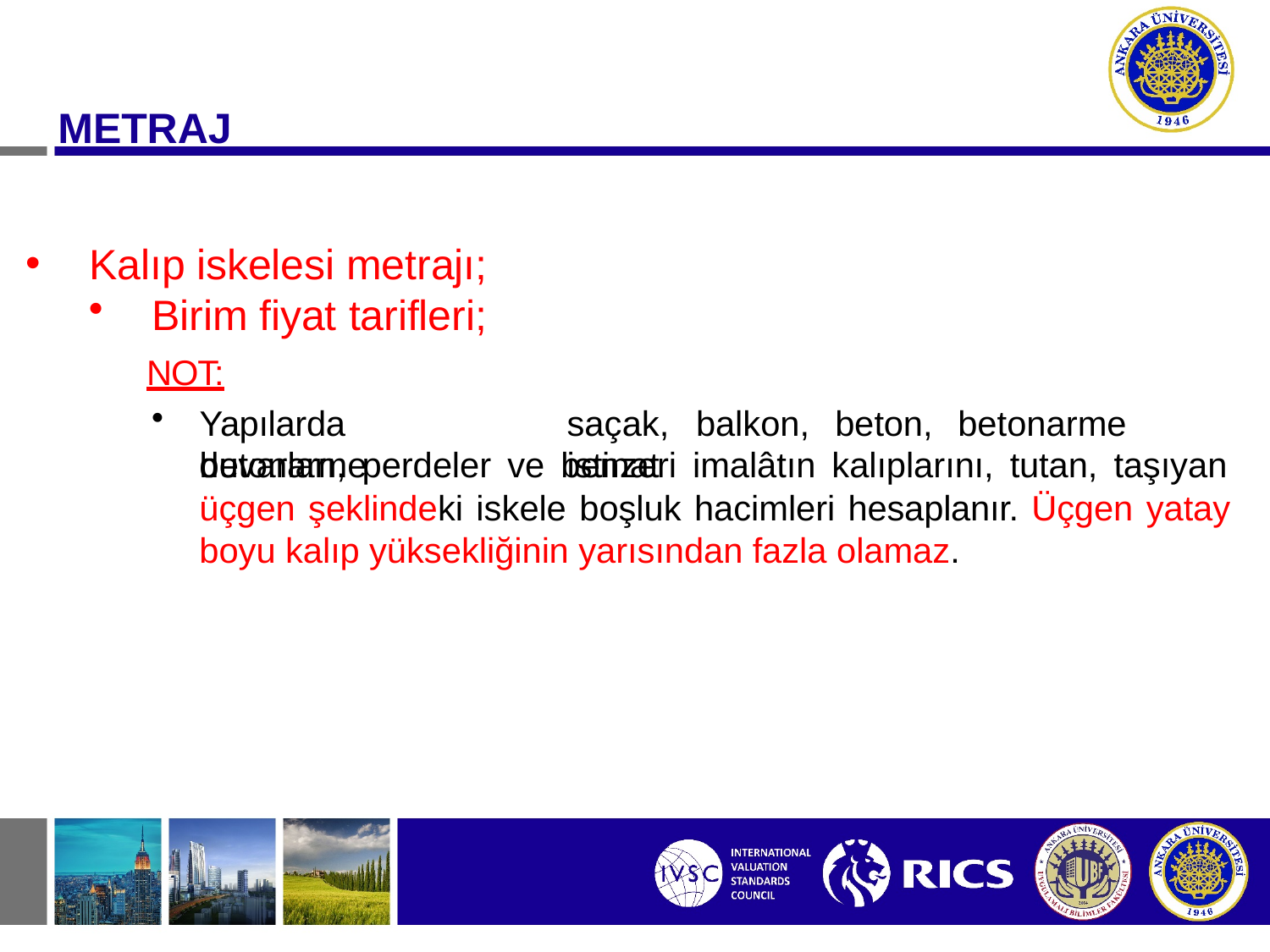

# METRAJ
Kalıp iskelesi metrajı;
Birim fiyat tarifleri;
NOT:
Yapılarda	betonarme
saçak,	balkon,	beton,	betonarme	istinat
duvarları, perdeler ve benzeri imalâtın kalıplarını, tutan, taşıyan  üçgen şeklindeki iskele boşluk hacimleri hesaplanır. Üçgen yatay  boyu kalıp yüksekliğinin yarısından fazla olamaz.